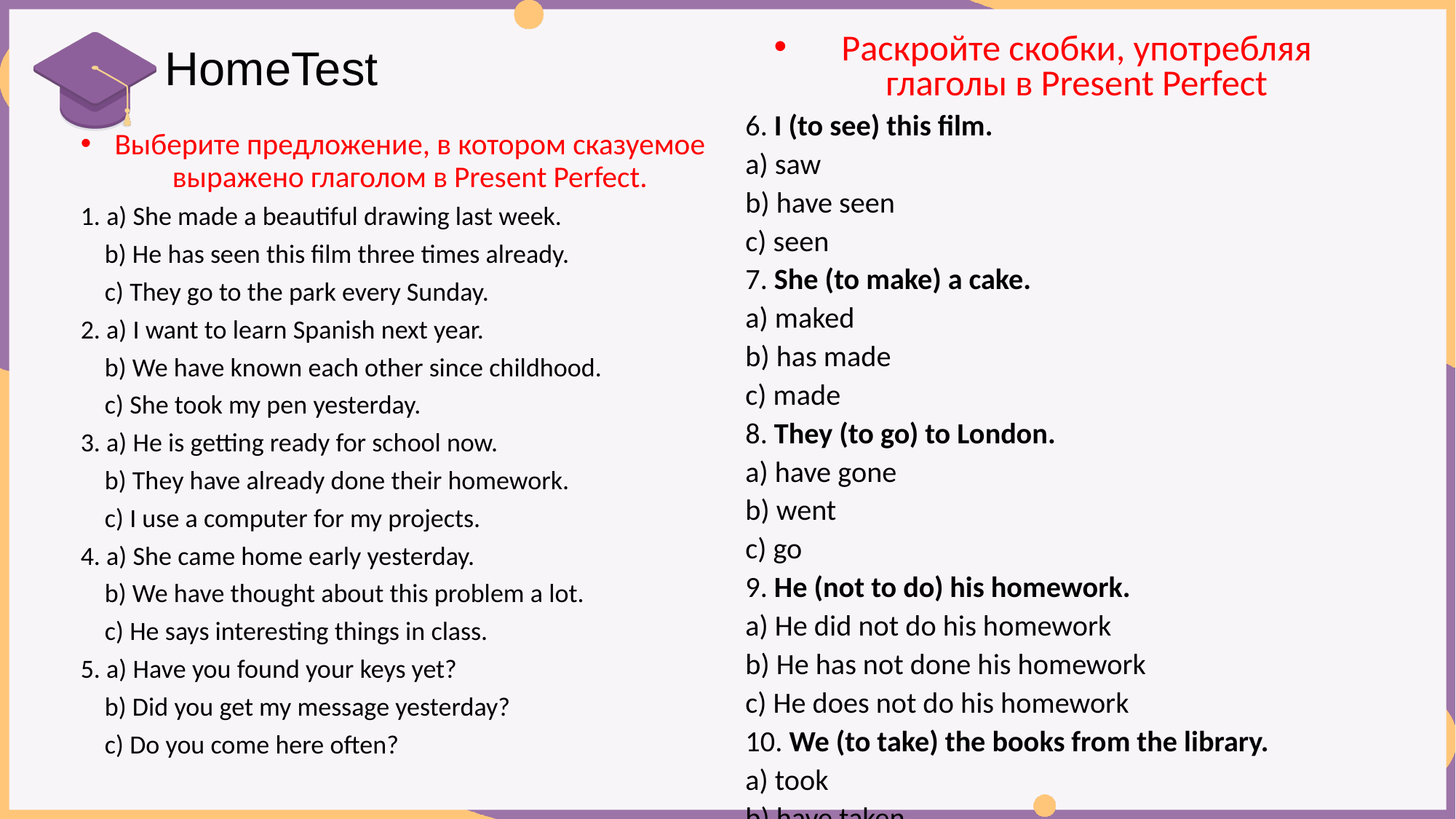

Раскройте скобки, употребляя глаголы в Present Perfect
6. I (to see) this film.
a) saw
b) have seen
c) seen
7. She (to make) a cake.
a) maked
b) has made
c) made
8. They (to go) to London.
a) have gone
b) went
c) go
9. He (not to do) his homework.
a) He did not do his homework
b) He has not done his homework
c) He does not do his homework
10. We (to take) the books from the library.
a) took
b) have taken
c) taken
# HomeTest
Выберите предложение, в котором сказуемое выражено глаголом в Present Perfect.
1. a) She made a beautiful drawing last week.
    b) He has seen this film three times already.
    c) They go to the park every Sunday.
2. a) I want to learn Spanish next year.
    b) We have known each other since childhood.
    c) She took my pen yesterday.
3. a) He is getting ready for school now.
    b) They have already done their homework.
    c) I use a computer for my projects.
4. a) She came home early yesterday.
    b) We have thought about this problem a lot.
    c) He says interesting things in class.
5. a) Have you found your keys yet?
    b) Did you get my message yesterday?
    c) Do you come here often?